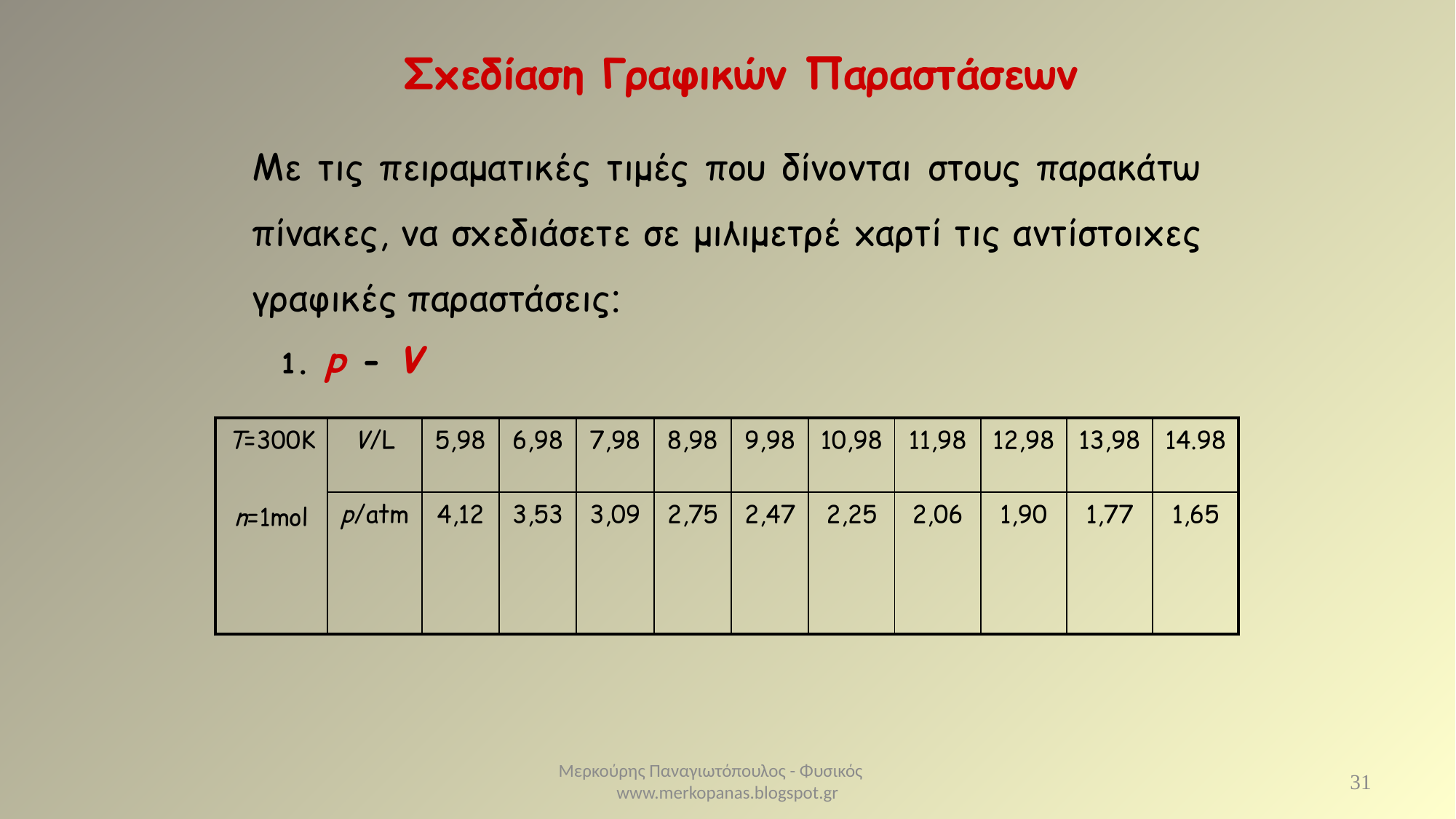

Σχεδίαση Γραφικών Παραστάσεων
Με τις πειραματικές τιμές που δίνονται στους παρακάτω πίνακες, να σχεδιάσετε σε μιλιμετρέ χαρτί τις αντίστοιχες γραφικές παραστάσεις:
1.  p - V
| T=300K n=1mol | V/L | 5,98 | 6,98 | 7,98 | 8,98 | 9,98 | 10,98 | 11,98 | 12,98 | 13,98 | 14.98 |
| --- | --- | --- | --- | --- | --- | --- | --- | --- | --- | --- | --- |
|  | p/atm | 4,12 | 3,53 | 3,09 | 2,75 | 2,47 | 2,25 | 2,06 | 1,90 | 1,77 | 1,65 |
Μερκούρης Παναγιωτόπουλος - Φυσικός         www.merkopanas.blogspot.gr
31